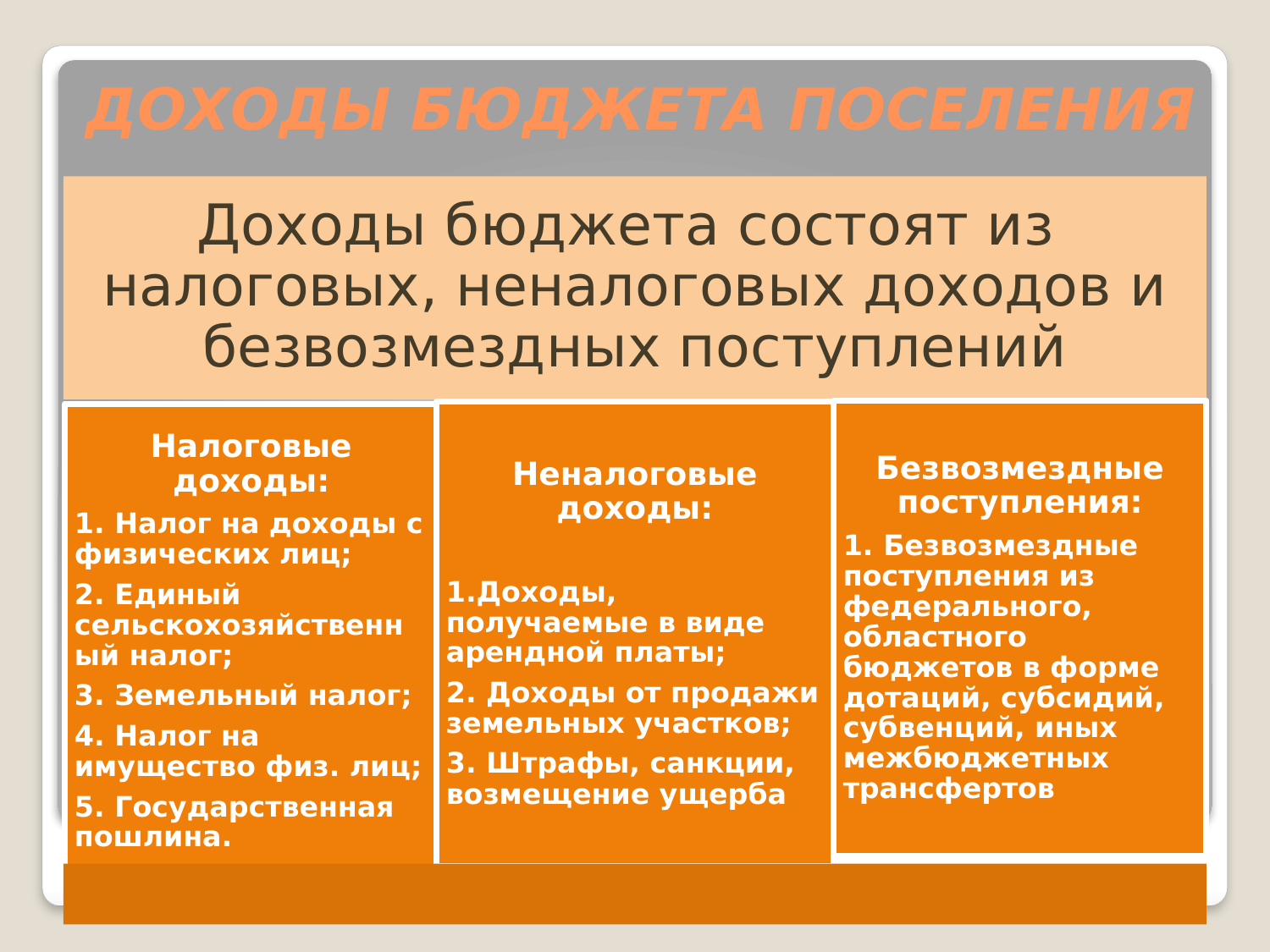

# ДОХОДЫ БЮДЖЕТА ПОСЕЛЕНИЯ
Доходы бюджета состоят из  налоговых, неналоговых доходов и безвозмездных поступлений

Налоговые доходы:
1. Налог на доходы с физических лиц;
2. Единый сельскохозяйственный налог;
3. Земельный налог;
4. Налог на имущество физ. лиц;
5. Государственная пошлина.

Неналоговые доходы:

1.Доходы, получаемые в виде арендной платы;
2. Доходы от продажи земельных участков;
3. Штрафы, санкции, возмещение ущерба
Безвозмездные поступления:
1. Безвозмездные поступления из федерального, областного бюджетов в форме дотаций, субсидий, субвенций, иных межбюджетных трансфертов